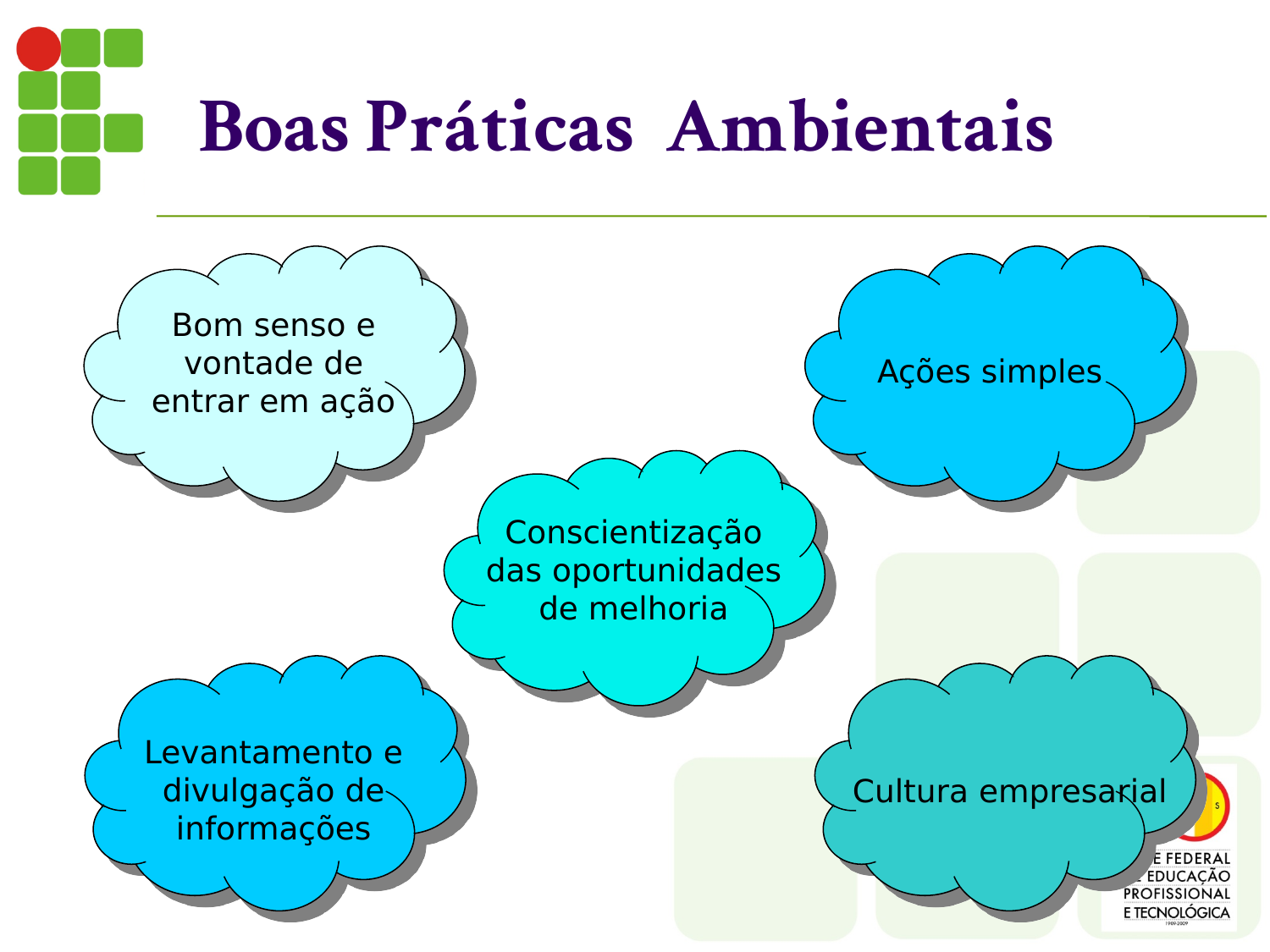

Boas Práticas  Ambientais

	Bom senso e vontade de entrar em ação
Ações simples

	Conscientização das oportunidades de melhoria

	Levantamento e divulgação de informações
Cultura empresarial